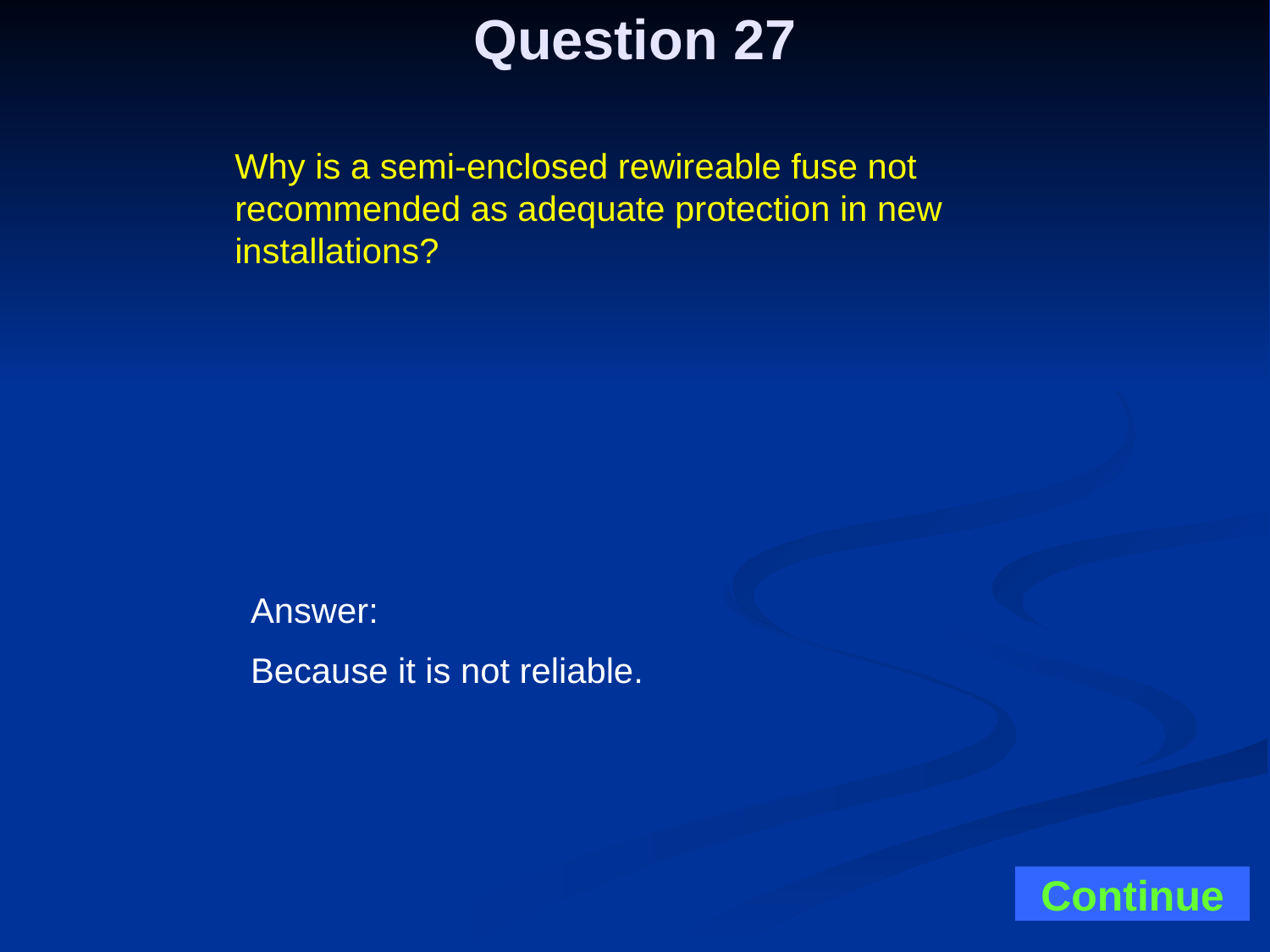

Question 27
Why is a semi-enclosed rewireable fuse not recommended as adequate protection in new installations?
Answer:
Because it is not reliable.
Continue